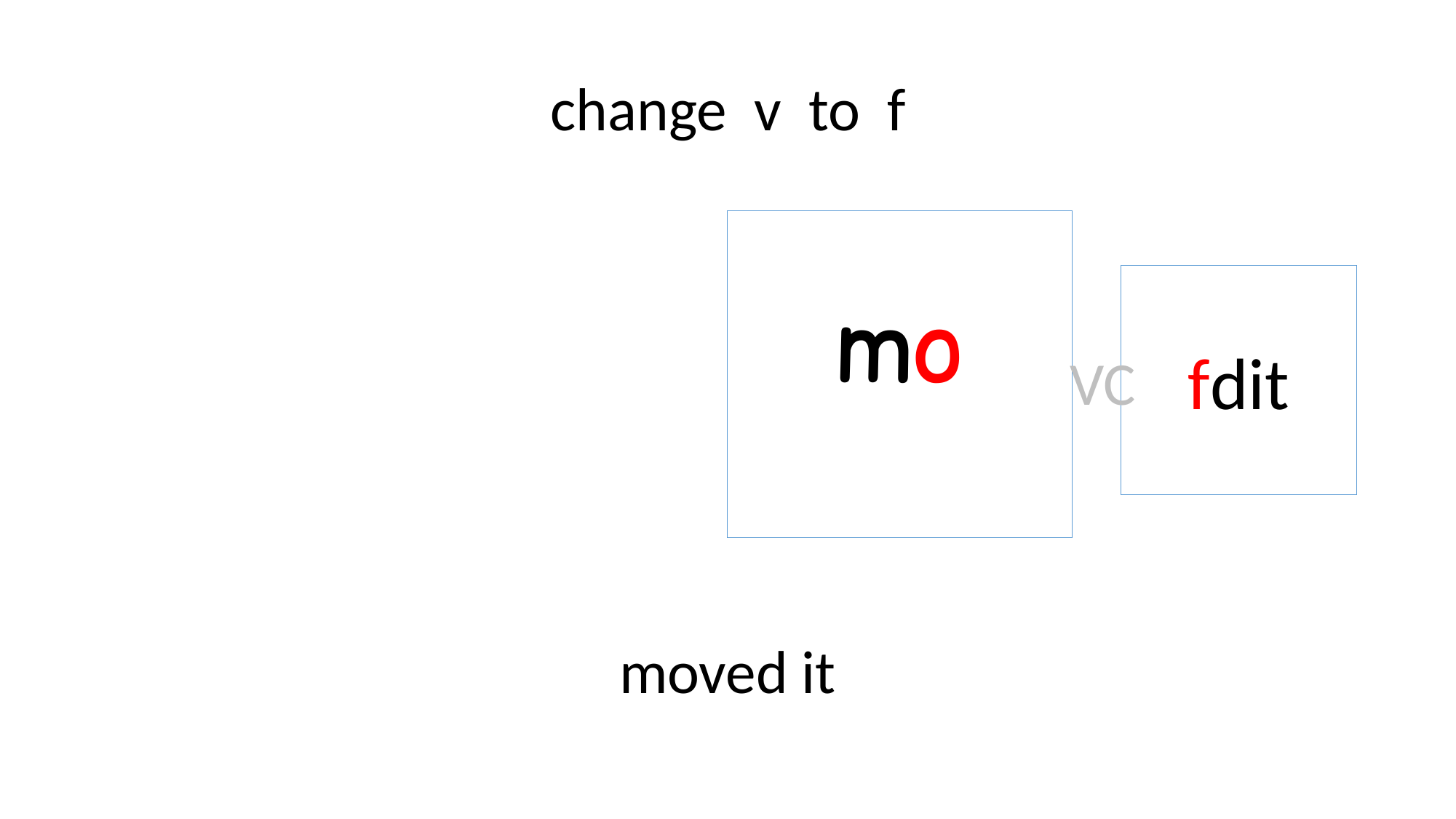

change  v  to  f

mo

fdit

VC
moved it